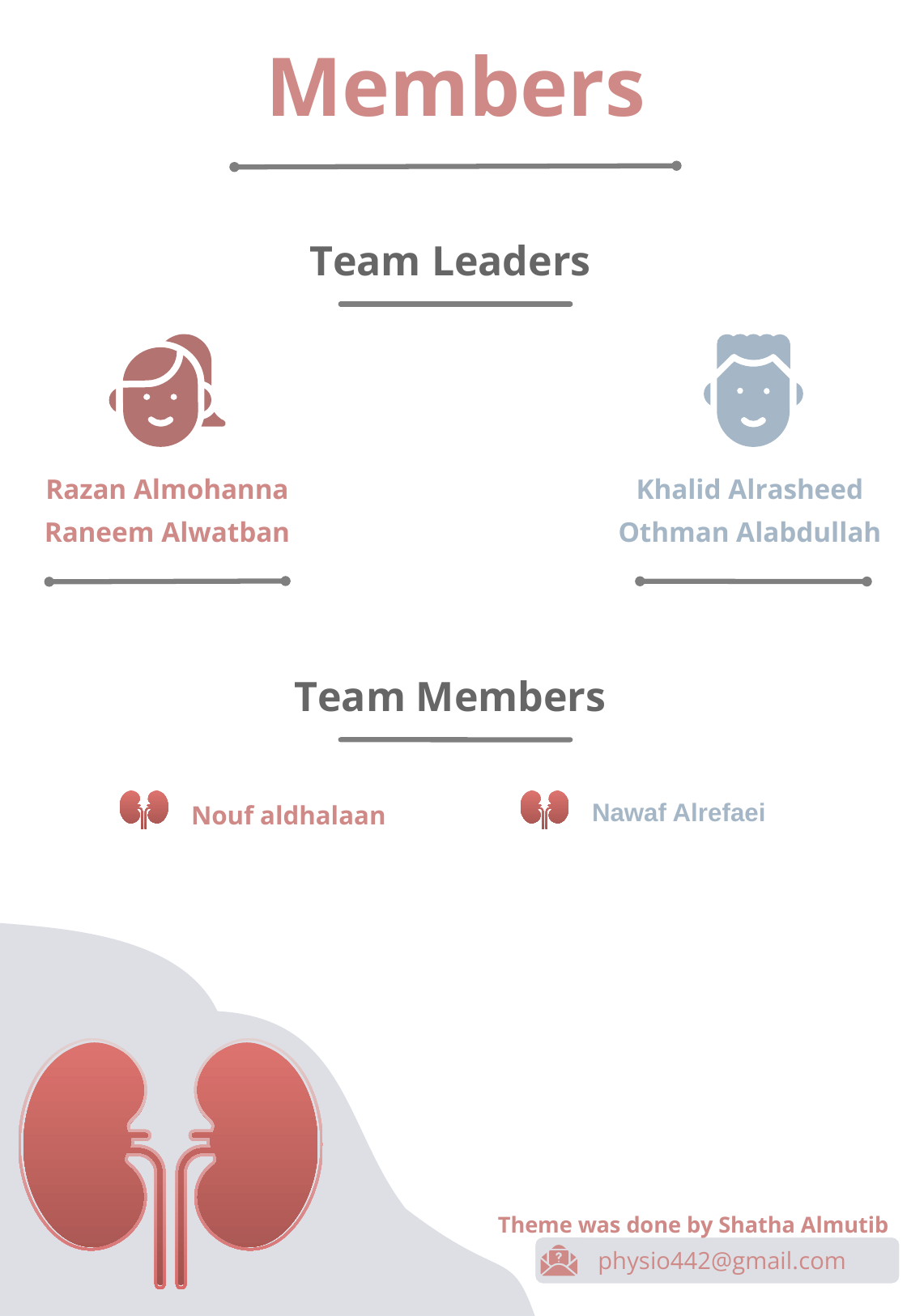

Members
Team Leaders

Razan Almohanna
Khalid Alrasheed
Othman Alabdullah
Raneem Alwatban
Team Members
Nawaf Alrefaei
Nouf aldhalaan

Theme was done by Shatha Almutib
        physio442@gmail.com